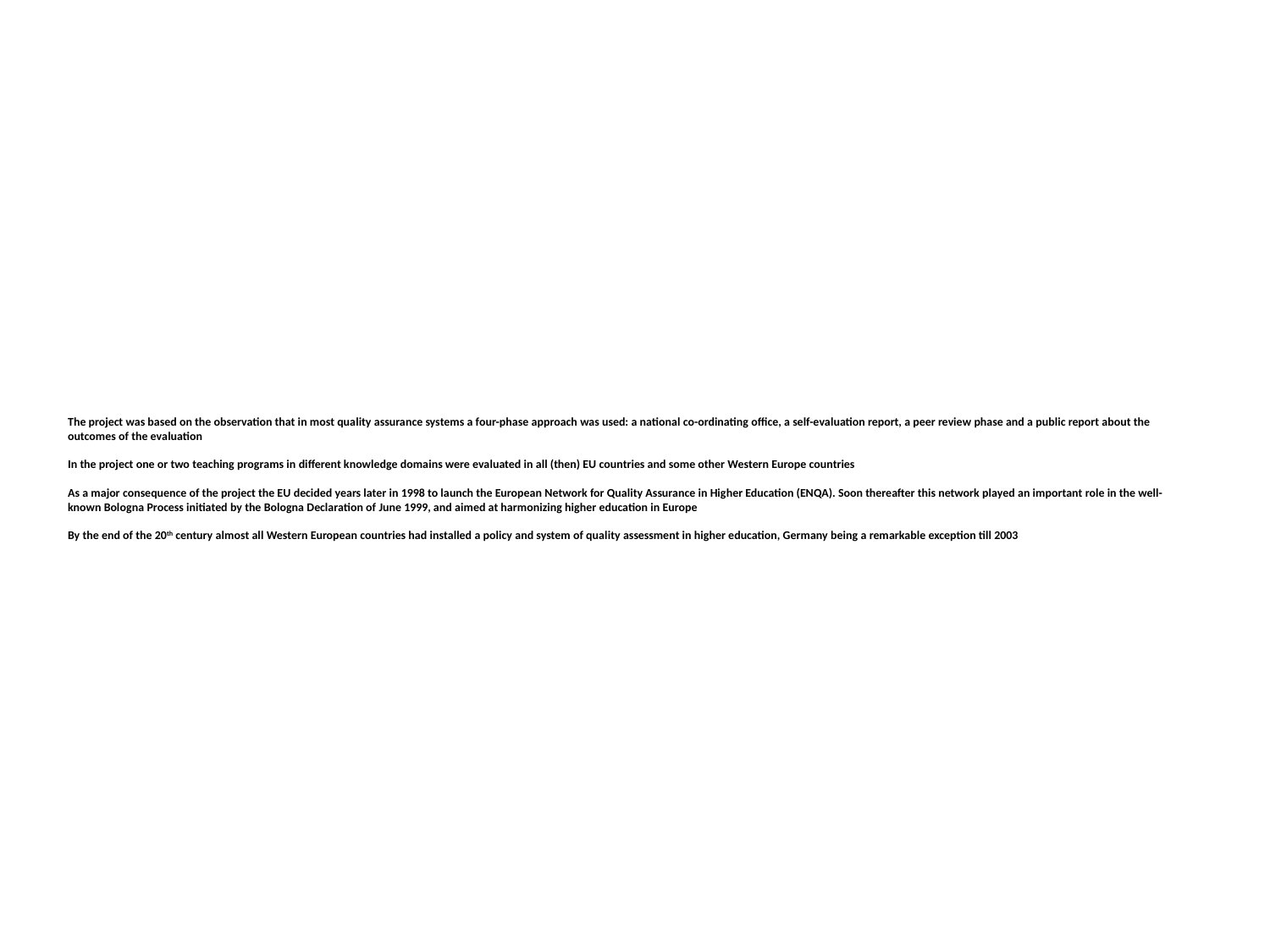

# The project was based on the observation that in most quality assurance systems a four-phase approach was used: a national co-ordinating office, a self-evaluation report, a peer review phase and a public report about the outcomes of the evaluation In the project one or two teaching programs in different knowledge domains were evaluated in all (then) EU countries and some other Western Europe countries As a major consequence of the project the EU decided years later in 1998 to launch the European Network for Quality Assurance in Higher Education (ENQA). Soon thereafter this network played an important role in the well-known Bologna Process initiated by the Bologna Declaration of June 1999, and aimed at harmonizing higher education in Europe By the end of the 20th century almost all Western European countries had installed a policy and system of quality assessment in higher education, Germany being a remarkable exception till 2003